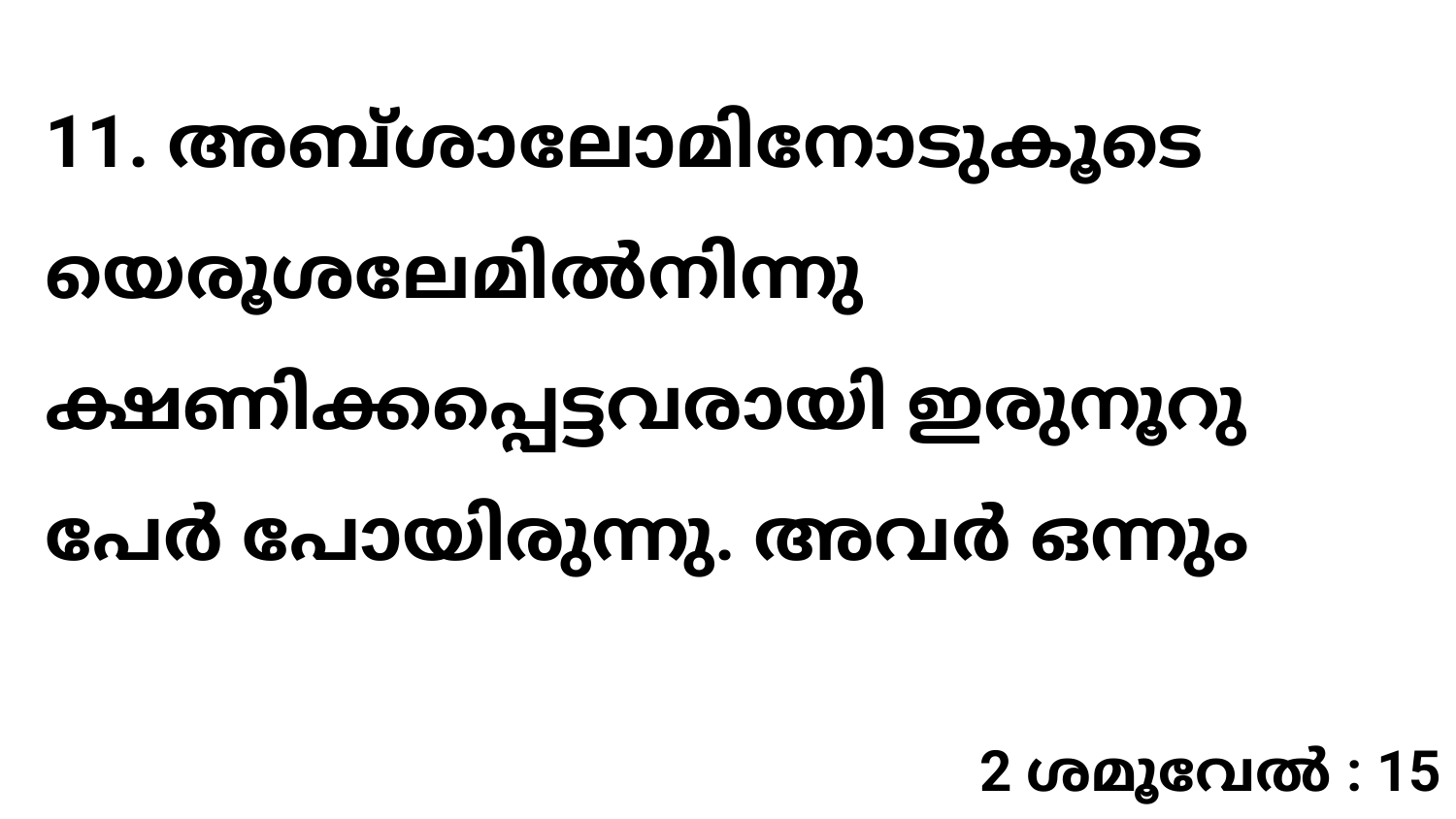

11. അബ്ശാലോമിനോടുകൂടെ യെരൂശലേമിൽനിന്നു ക്ഷണിക്കപ്പെട്ടവരായി ഇരുനൂറു പേർ പോയിരുന്നു. അവർ ഒന്നും
2 ശമൂവേൽ : 15